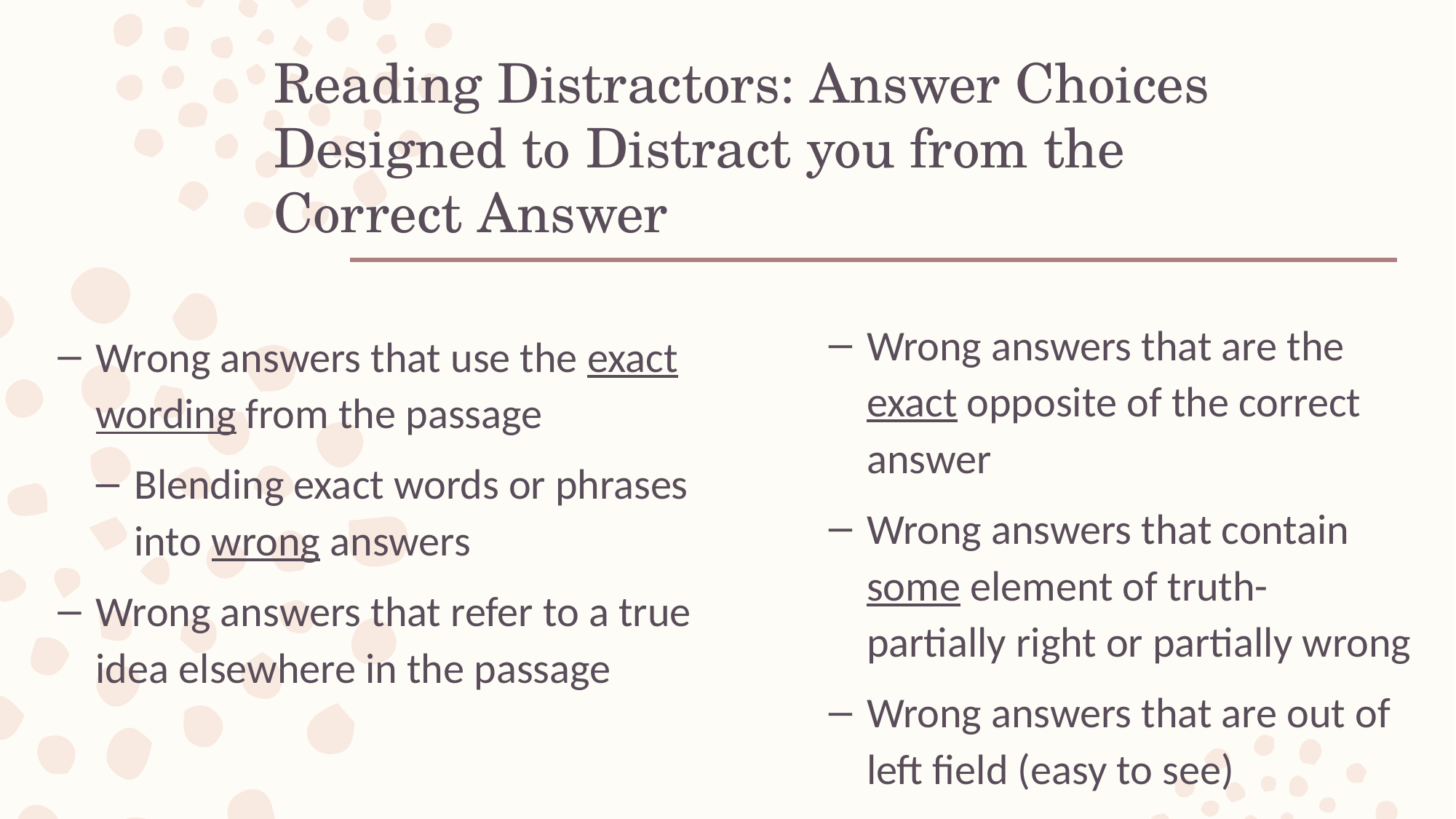

# Reading Distractors: Answer Choices Designed to Distract you from the Correct Answer
Wrong answers that are the exact opposite of the correct answer
Wrong answers that contain some element of truth- partially right or partially wrong
Wrong answers that are out of left field (easy to see)
Wrong answers that use the exact wording from the passage
Blending exact words or phrases into wrong answers
Wrong answers that refer to a true idea elsewhere in the passage